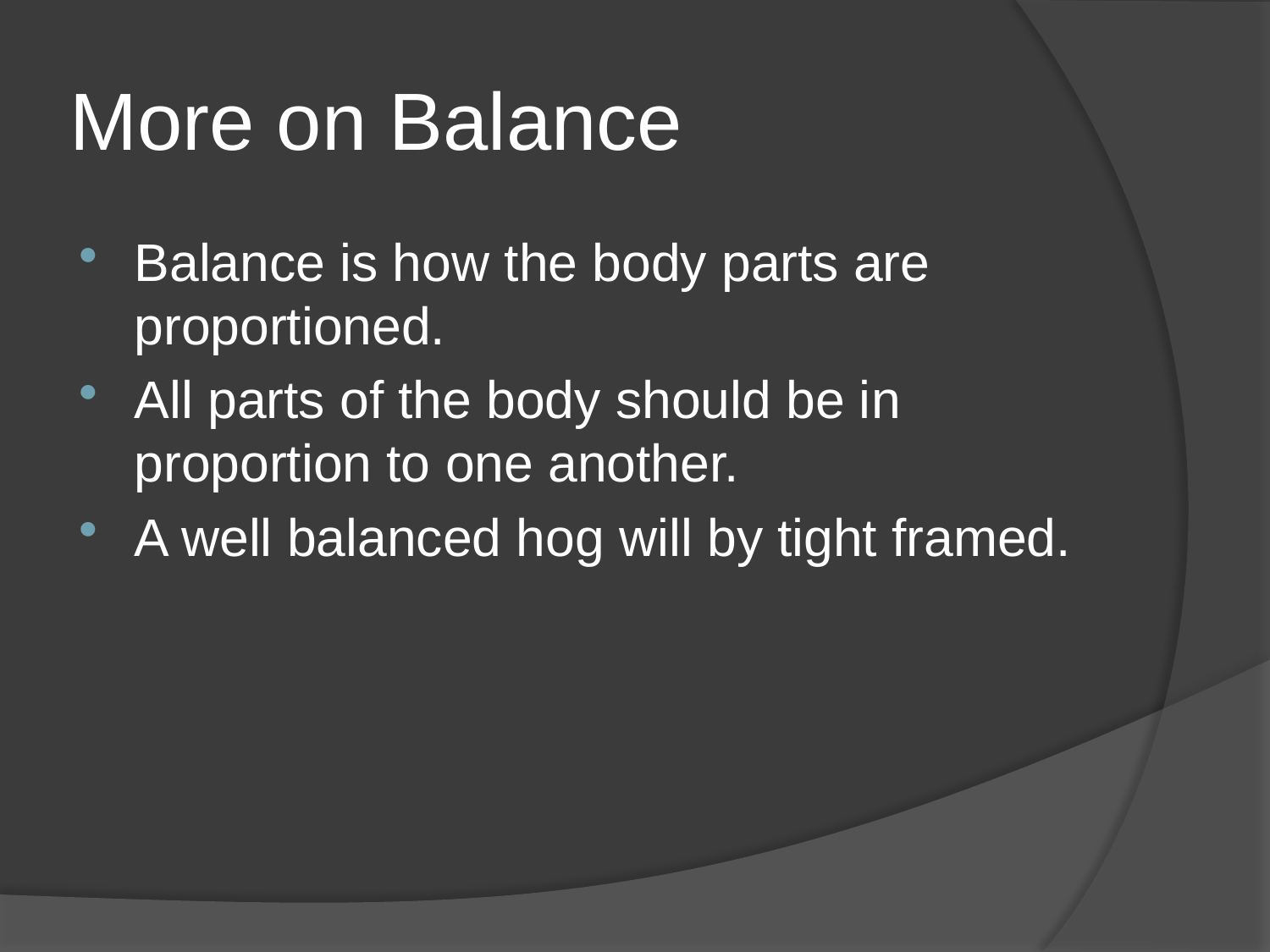

# More on Balance
Balance is how the body parts are proportioned.
All parts of the body should be in proportion to one another.
A well balanced hog will by tight framed.